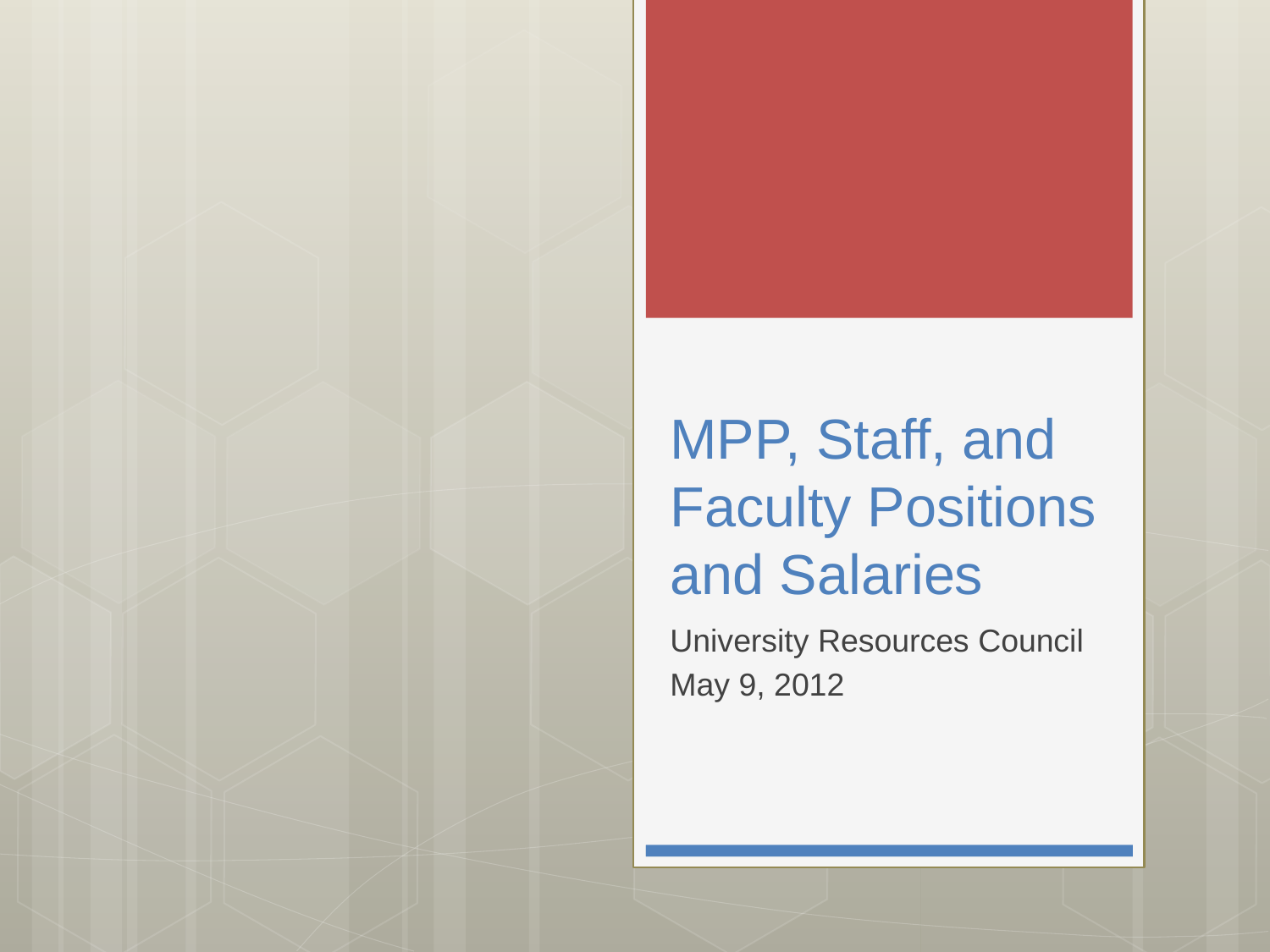

# MPP, Staff, and Faculty Positions and Salaries
University Resources Council
May 9, 2012